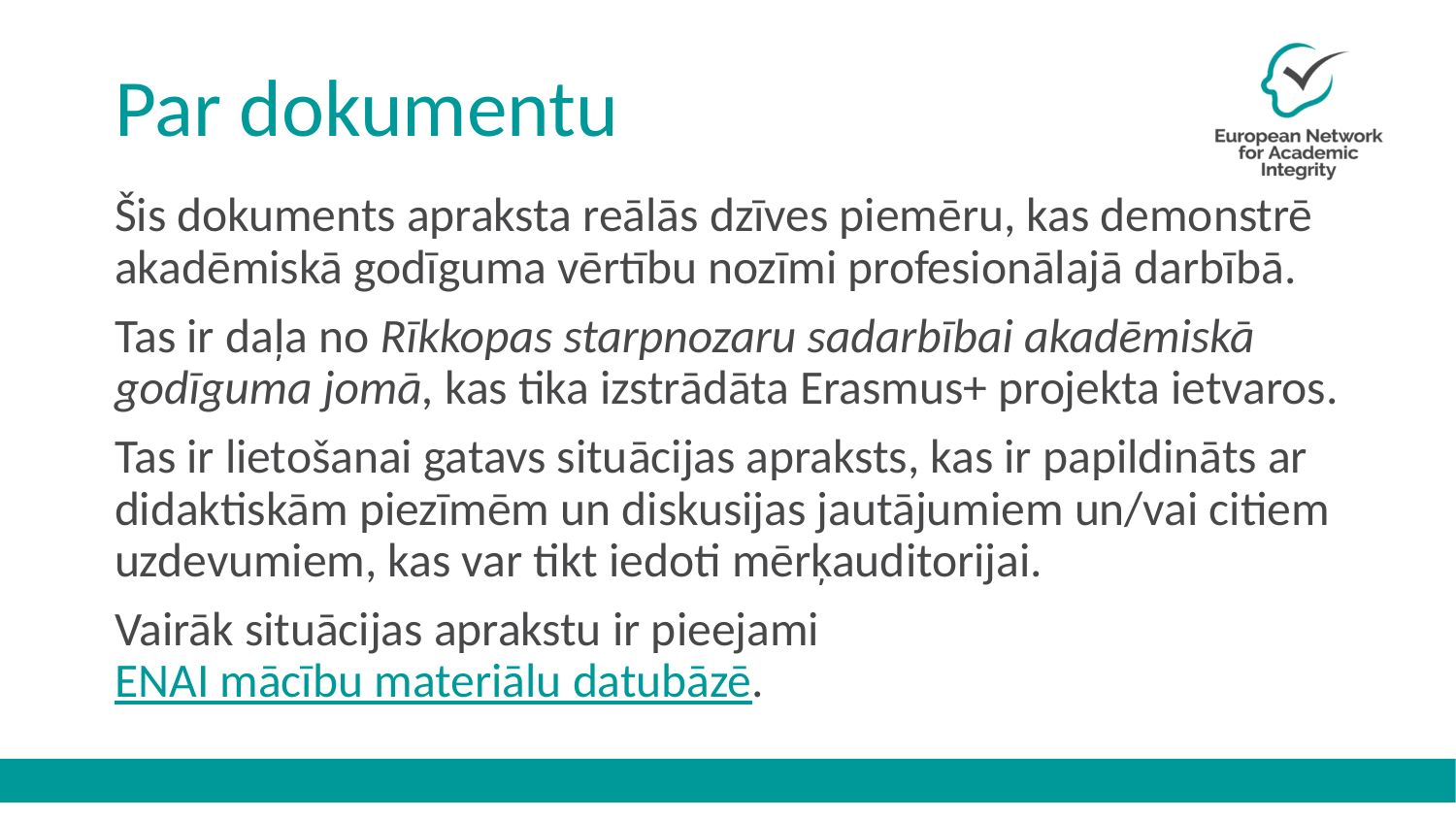

# Par dokumentu
Šis dokuments apraksta reālās dzīves piemēru, kas demonstrē akadēmiskā godīguma vērtību nozīmi profesionālajā darbībā.
Tas ir daļa no Rīkkopas starpnozaru sadarbībai akadēmiskā godīguma jomā, kas tika izstrādāta Erasmus+ projekta ietvaros.
Tas ir lietošanai gatavs situācijas apraksts, kas ir papildināts ar didaktiskām piezīmēm un diskusijas jautājumiem un/vai citiem uzdevumiem, kas var tikt iedoti mērķauditorijai.
Vairāk situācijas aprakstu ir pieejami ENAI mācību materiālu datubāzē.